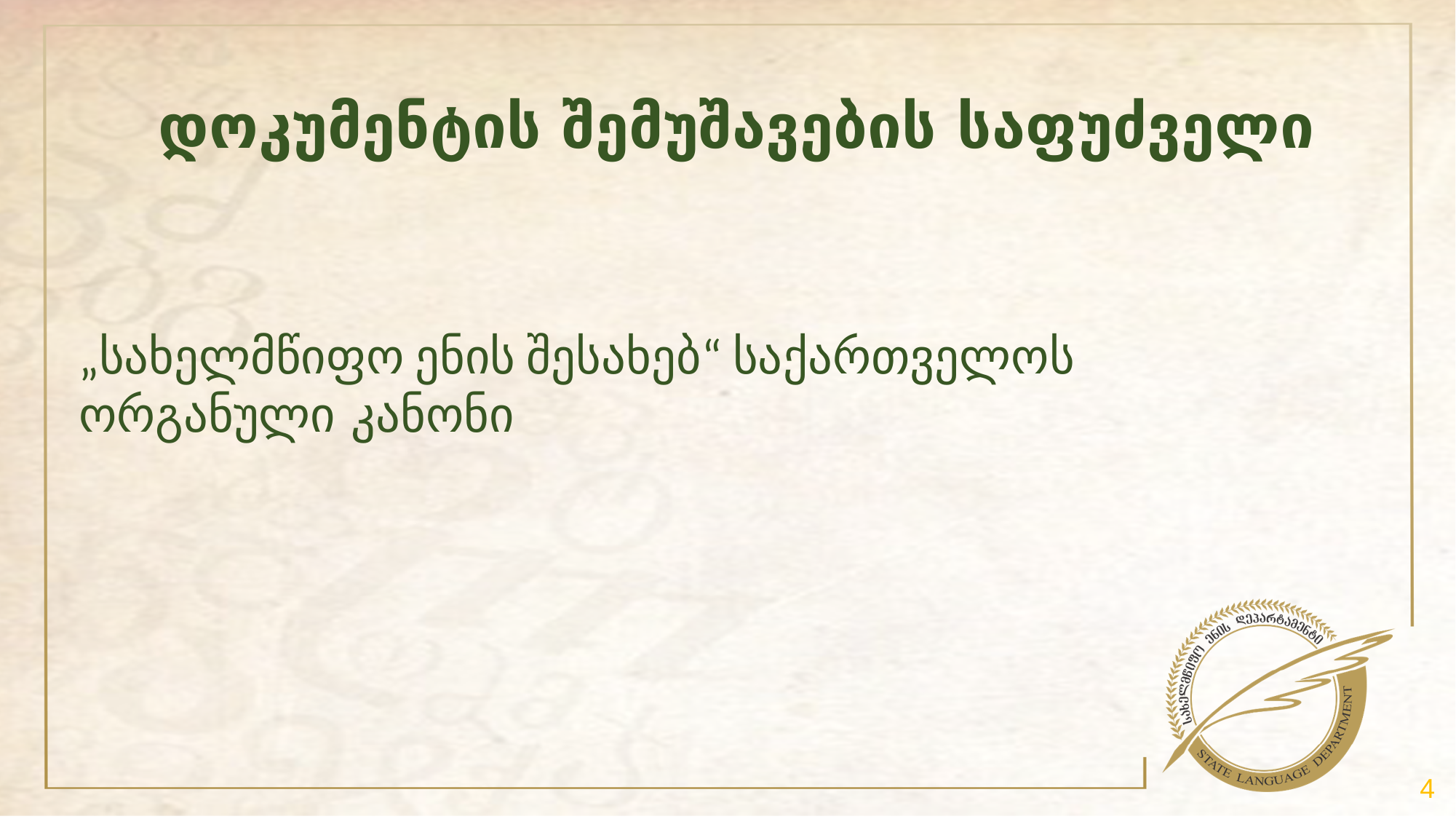

# დოკუმენტის შემუშავების საფუძველი

„სახელმწიფო ენის შესახებ“ საქართველოს ორგანული კანონი
4